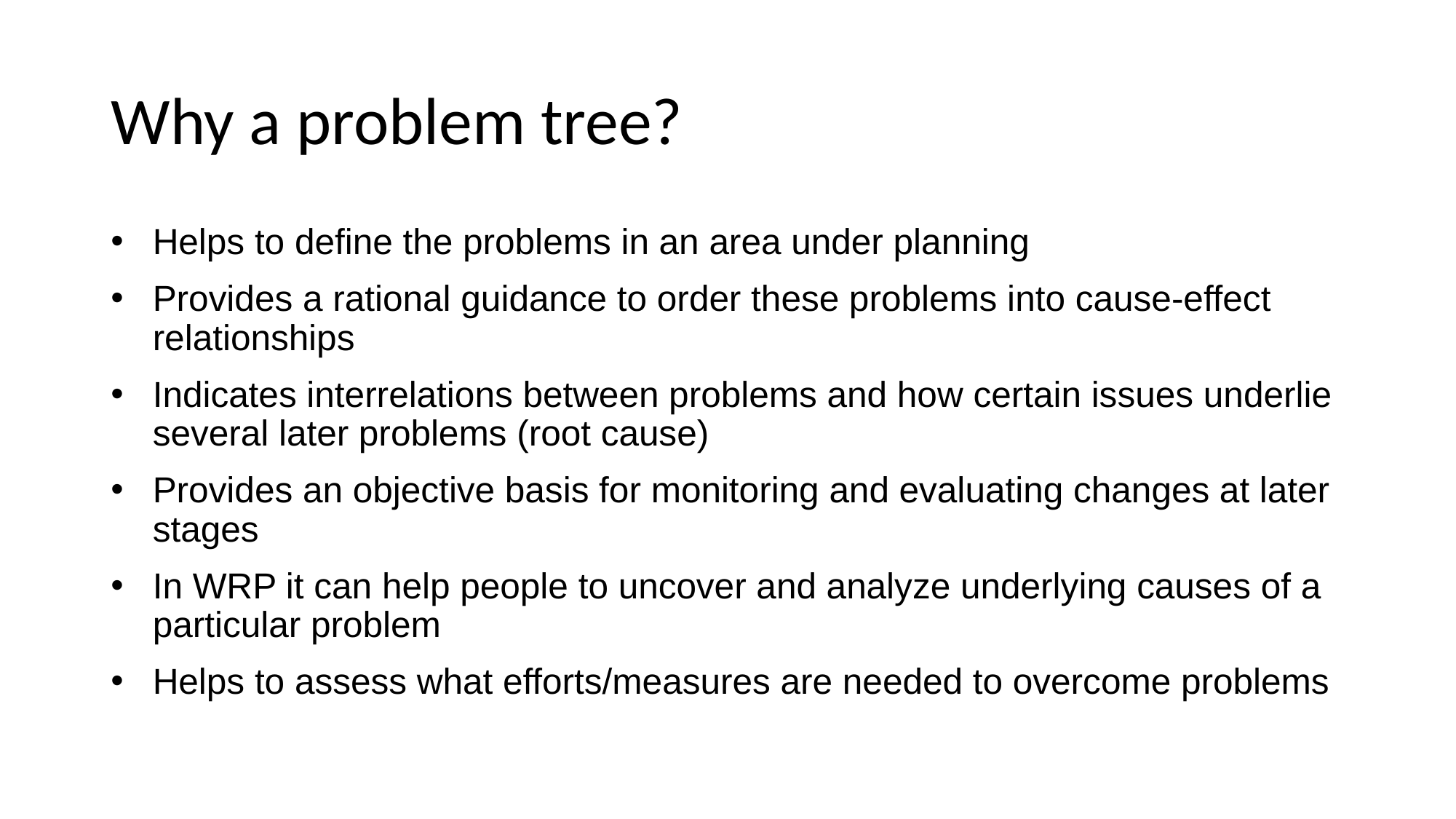

# Why a problem tree?
Helps to define the problems in an area under planning
Provides a rational guidance to order these problems into cause-effect relationships
Indicates interrelations between problems and how certain issues underlie several later problems (root cause)
Provides an objective basis for monitoring and evaluating changes at later stages
In WRP it can help people to uncover and analyze underlying causes of a particular problem
Helps to assess what efforts/measures are needed to overcome problems